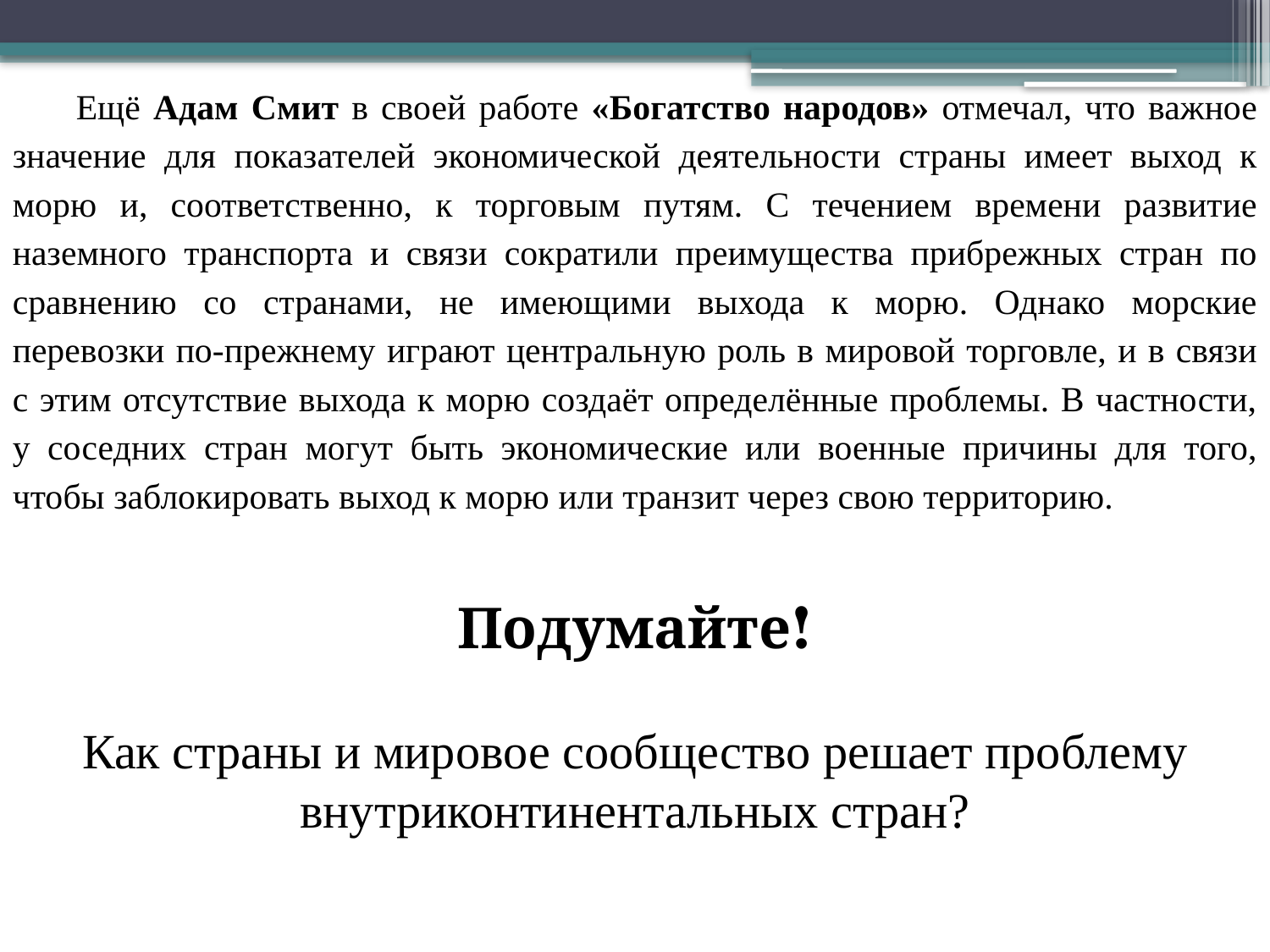

Ещё Адам Смит в своей работе «Богатство народов» отмечал, что важное значение для показателей экономической деятельности страны имеет выход к морю и, соответственно, к торговым путям. С течением времени развитие наземного транспорта и связи сократили преимущества прибрежных стран по сравнению со странами, не имеющими выхода к морю. Однако морские перевозки по-прежнему играют центральную роль в мировой торговле, и в связи с этим отсутствие выхода к морю создаёт определённые проблемы. В частности, у соседних стран могут быть экономические или военные причины для того, чтобы заблокировать выход к морю или транзит через свою территорию.
Подумайте!

Как страны и мировое сообщество решает проблему внутриконтинентальных стран?